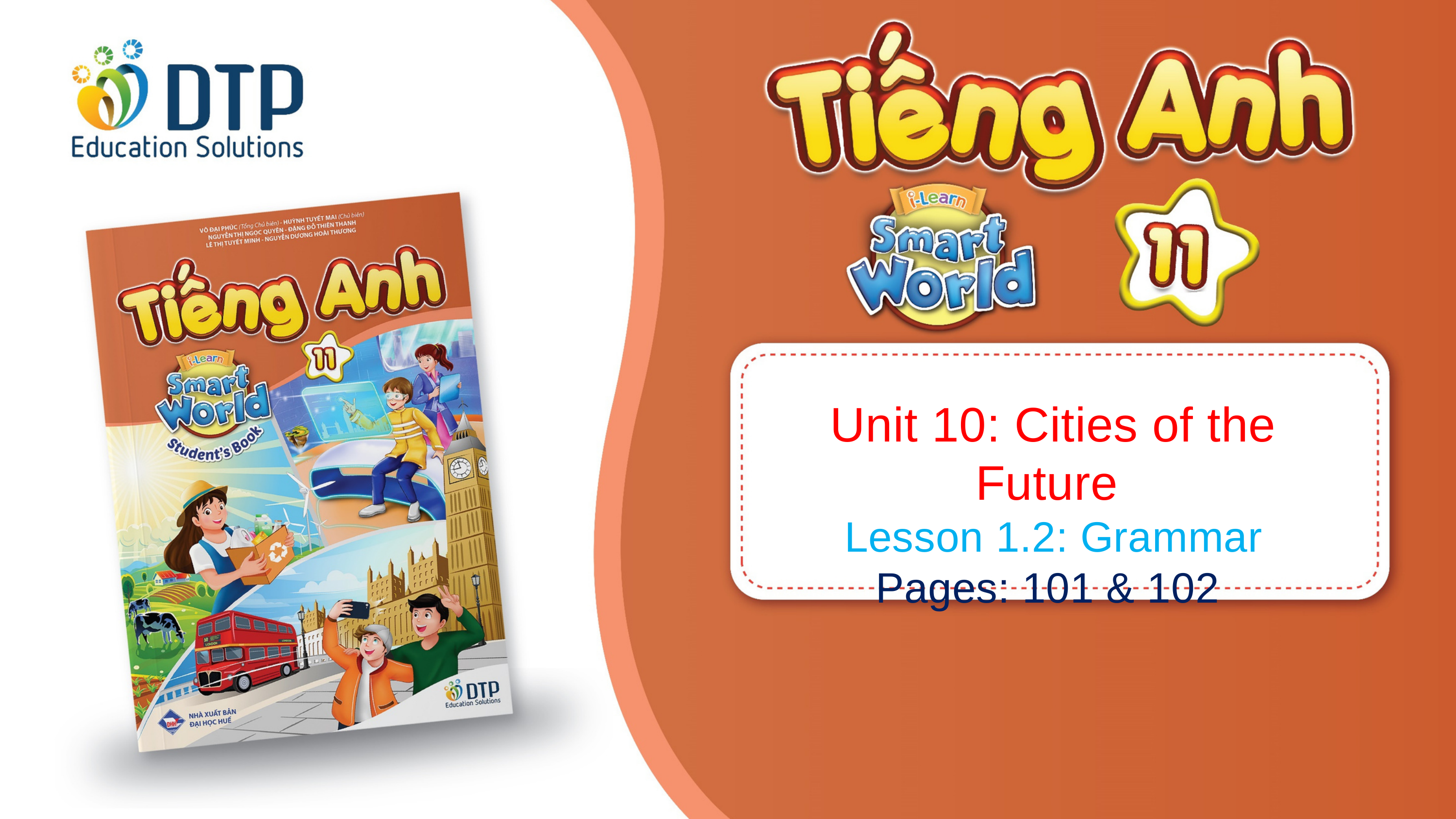

Unit 10: Cities of the Future
Lesson 1.2: Grammar
Unit 10: Cities of the Future
Lesson 1.2: Grammar
Pages: 101 & 102

Tiếng Anh 11 i-Learn Smart World
DTP Education Solutions